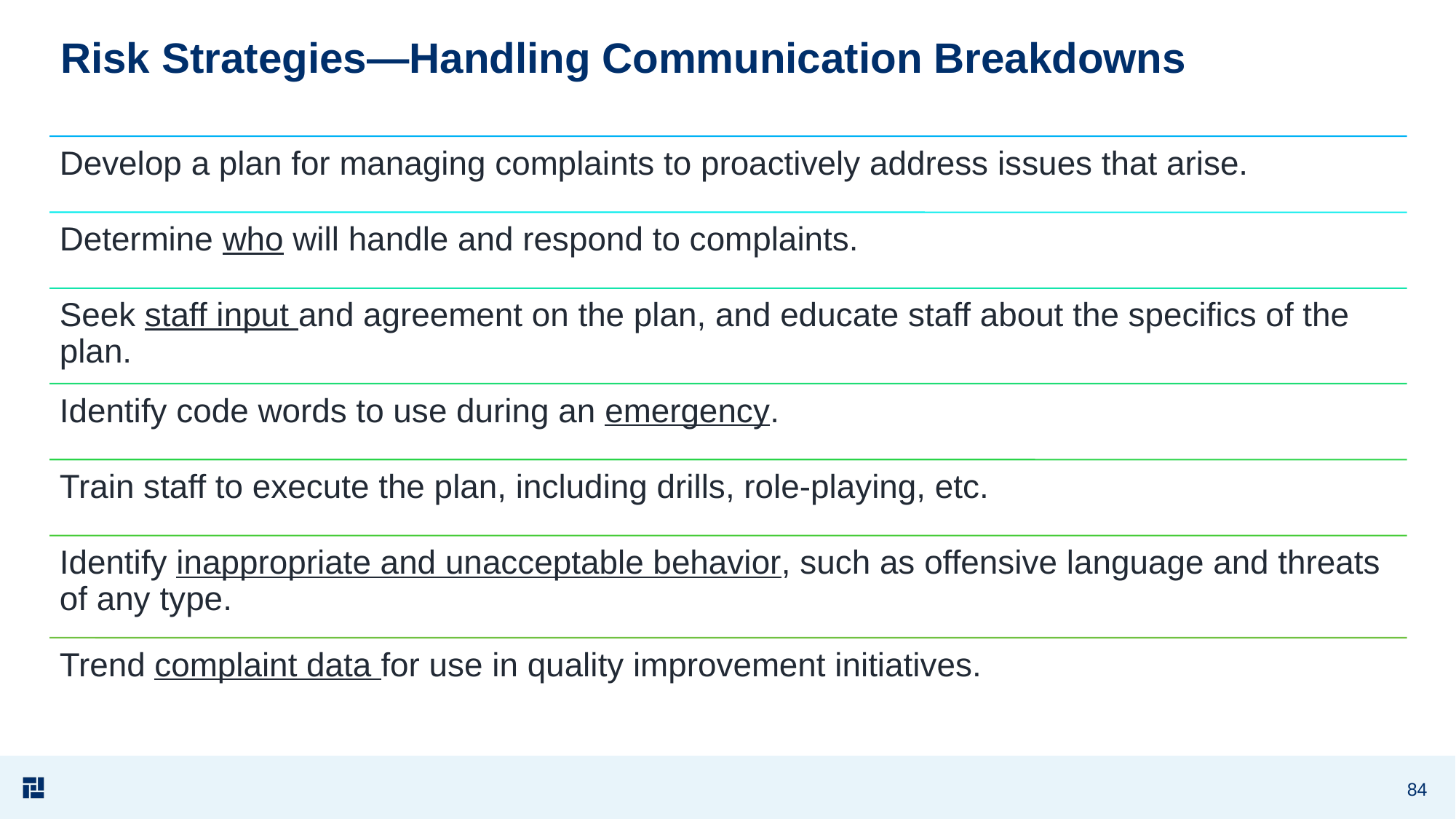

# Risk Strategies—Handling Communication Breakdowns
Develop a plan for managing complaints to proactively address issues that arise.
Determine who will handle and respond to complaints.
Seek staff input and agreement on the plan, and educate staff about the specifics of the plan.
Identify code words to use during an emergency.
Train staff to execute the plan, including drills, role-playing, etc.
Identify inappropriate and unacceptable behavior, such as offensive language and threats of any type.
Trend complaint data for use in quality improvement initiatives.
84